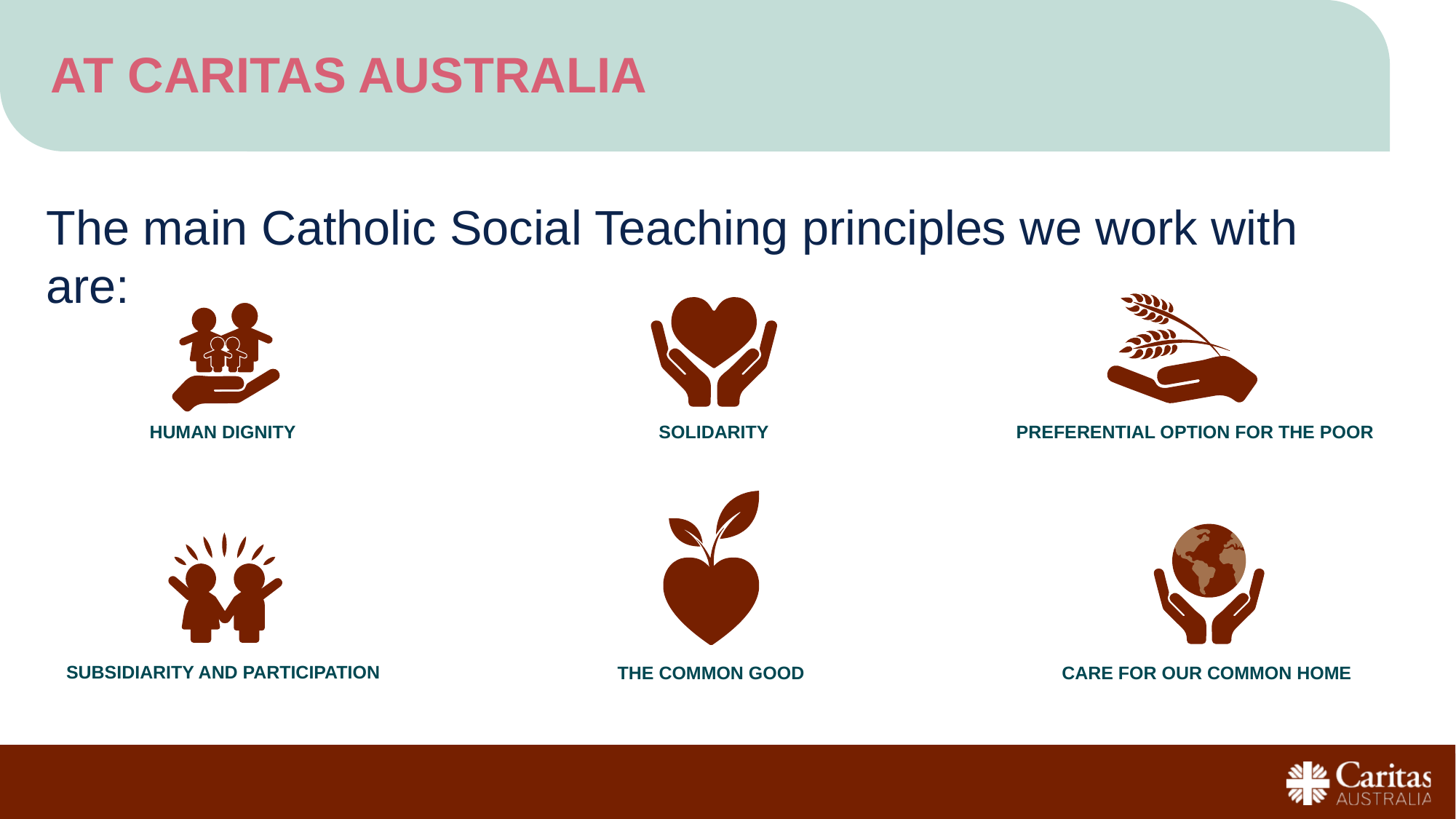

# at caritas Australia
The main Catholic Social Teaching principles we work with are:

PREFERENTIAL OPTION FOR THE POOR

SOLIDARITY

HUMAN DIGNITY

THE COMMON GOOD

CARE FOR OUR COMMON HOME

SUBSIDIARITY AND PARTICIPATION